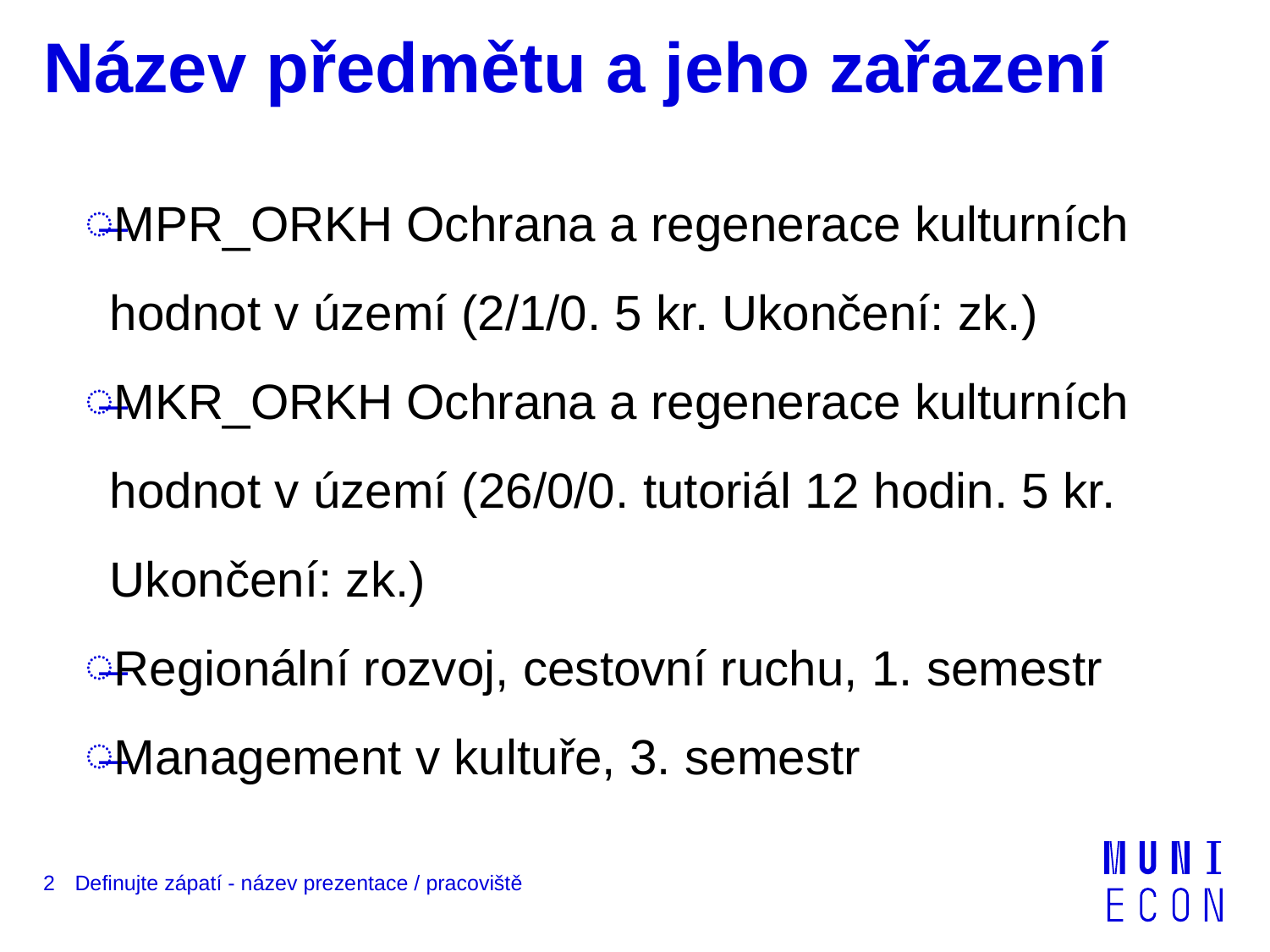

# Název předmětu a jeho zařazení
MPR_ORKH Ochrana a regenerace kulturních hodnot v území (2/1/0. 5 kr. Ukončení: zk.)
MKR_ORKH Ochrana a regenerace kulturních hodnot v území (26/0/0. tutoriál 12 hodin. 5 kr. Ukončení: zk.)
Regionální rozvoj, cestovní ruchu, 1. semestr
Management v kultuře, 3. semestr

2
Definujte zápatí - název prezentace / pracoviště